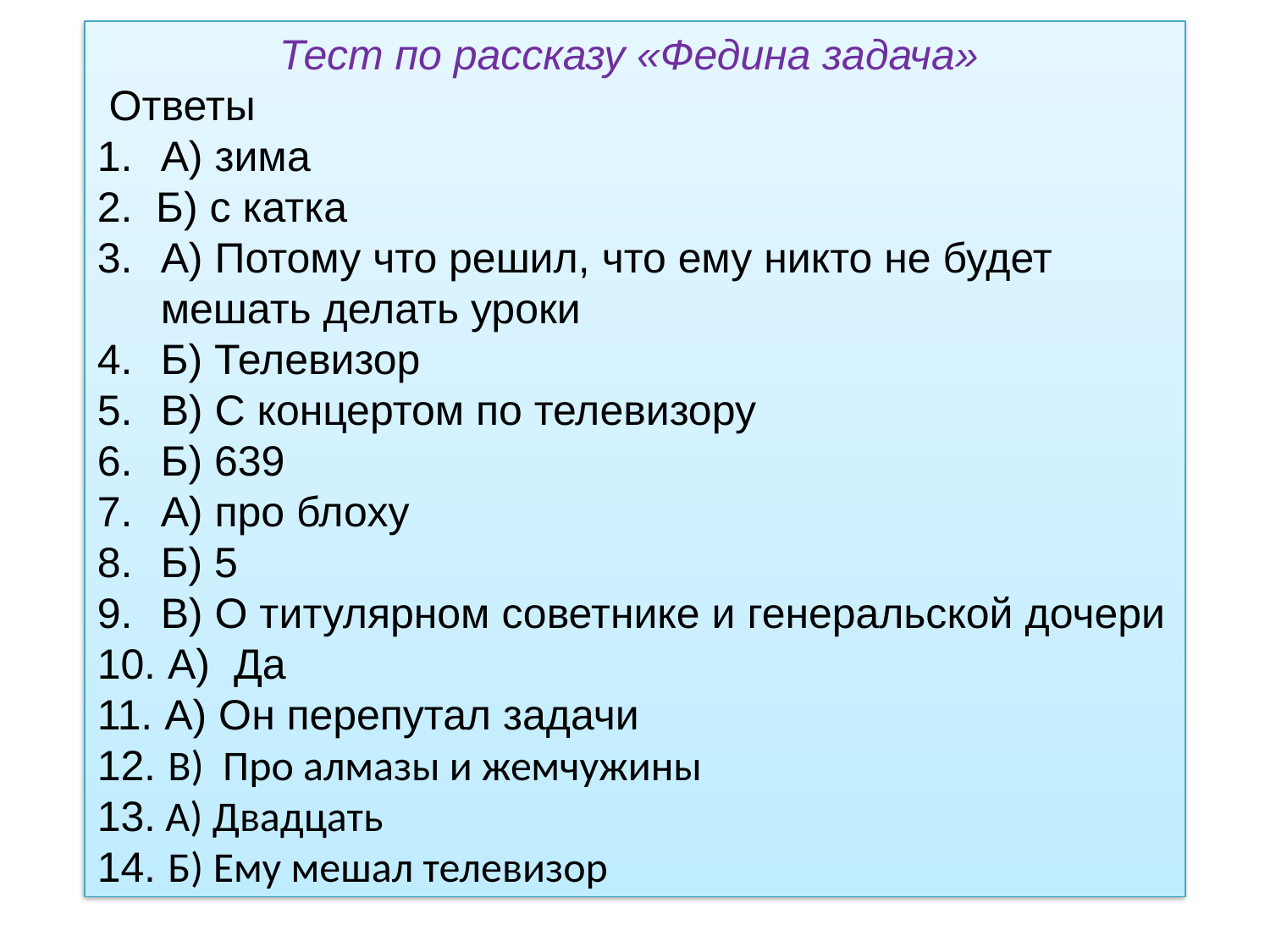

Тест по рассказу «Федина задача»
 Ответы
А) зима
2.  Б) с катка
А) Потому что решил, что ему никто не будет мешать делать уроки
Б) Телевизор
В) С концертом по телевизору
Б) 639
А) про блоху
Б) 5
В) О титулярном советнике и генеральской дочери
10. А)  Да
11. А) Он перепутал задачи
12. В)  Про алмазы и жемчужины
13. А) Двадцать
14. Б) Ему мешал телевизор